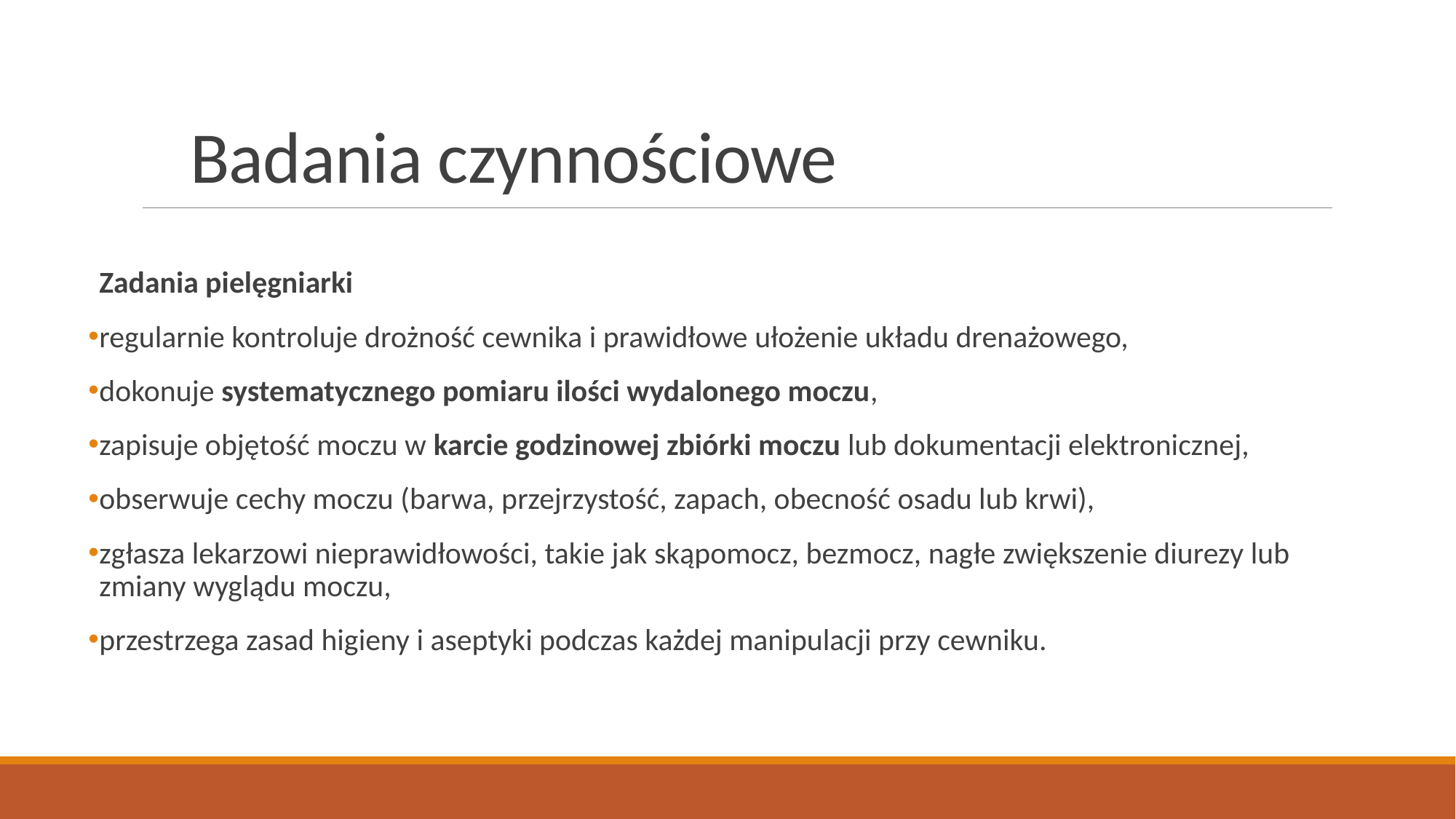

# Badania czynnościowe
Zadania pielęgniarki
regularnie kontroluje drożność cewnika i prawidłowe ułożenie układu drenażowego,
dokonuje systematycznego pomiaru ilości wydalonego moczu,
zapisuje objętość moczu w karcie godzinowej zbiórki moczu lub dokumentacji elektronicznej,
obserwuje cechy moczu (barwa, przejrzystość, zapach, obecność osadu lub krwi),
zgłasza lekarzowi nieprawidłowości, takie jak skąpomocz, bezmocz, nagłe zwiększenie diurezy lub zmiany wyglądu moczu,
przestrzega zasad higieny i aseptyki podczas każdej manipulacji przy cewniku.